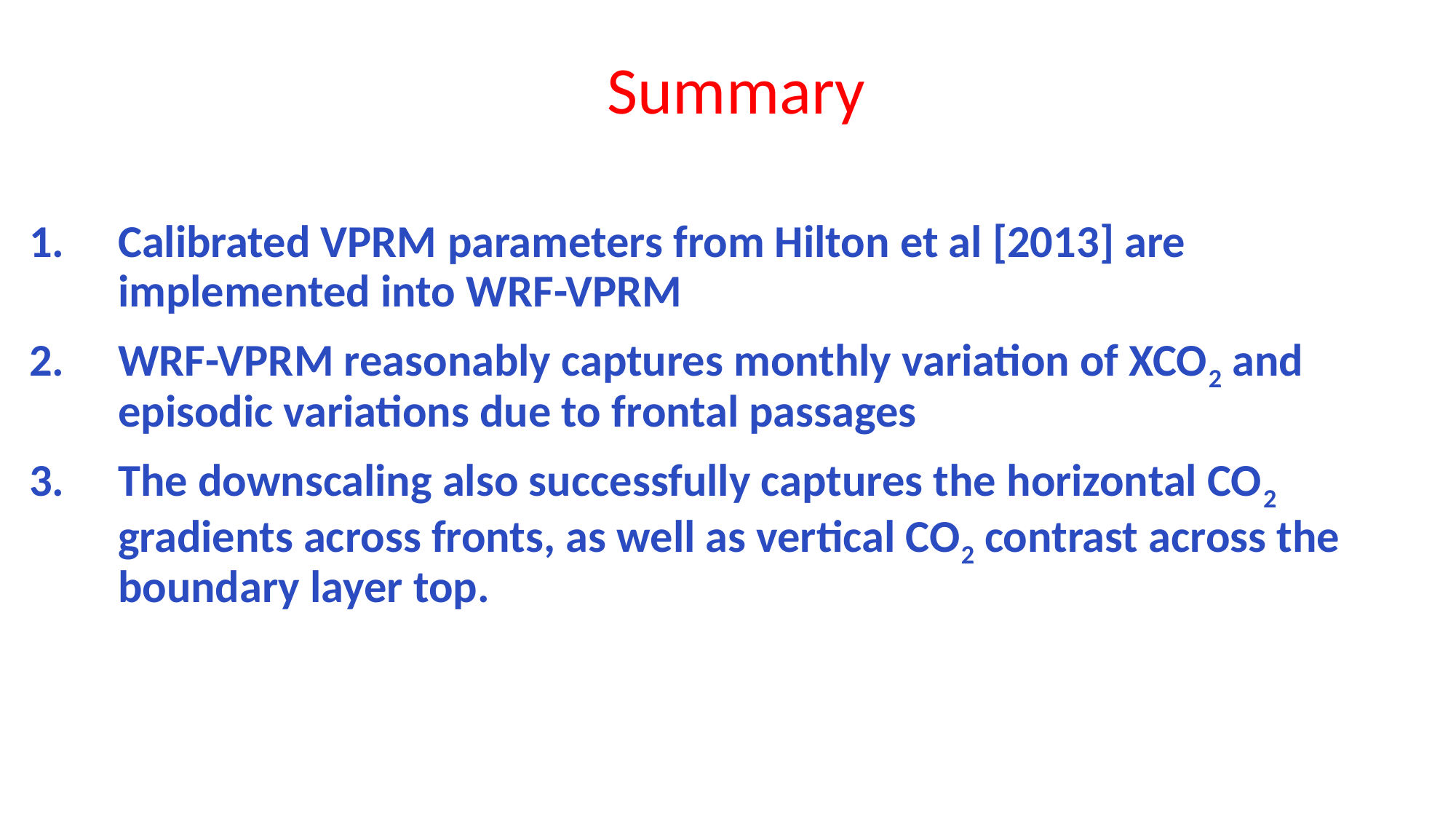

# Summary
Calibrated VPRM parameters from Hilton et al [2013] are implemented into WRF-VPRM
WRF-VPRM reasonably captures monthly variation of XCO2 and episodic variations due to frontal passages
The downscaling also successfully captures the horizontal CO2 gradients across fronts, as well as vertical CO2 contrast across the boundary layer top.